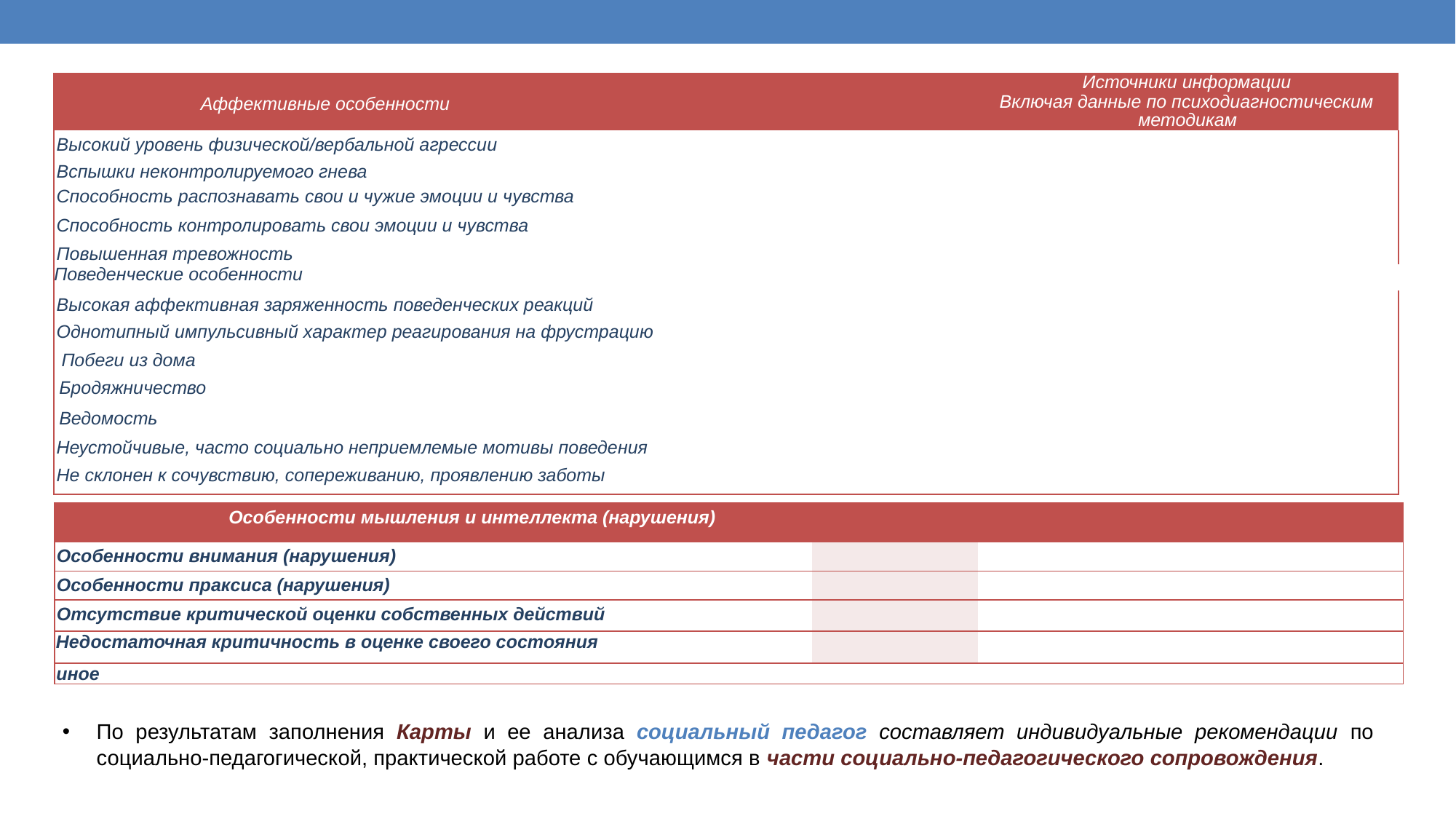

| Аффективные особенности |  | Источники информации Включая данные по психодиагностическим методикам |
| --- | --- | --- |
| Высокий уровень физической/вербальной агрессии |  |  |
| Вспышки неконтролируемого гнева |  |  |
| Способность распознавать свои и чужие эмоции и чувства |  |  |
| Способность контролировать свои эмоции и чувства |  |  |
| Повышенная тревожность |  |  |
| Поведенческие особенности |  |  |
| Высокая аффективная заряженность поведенческих реакций |  |  |
| Однотипный импульсивный характер реагирования на фрустрацию |  |  |
| Побеги из дома |  |  |
| Бродяжничество |  |  |
| Ведомость |  |  |
| Неустойчивые, часто социально неприемлемые мотивы поведения |  |  |
| Не склонен к сочувствию, сопереживанию, проявлению заботы |  |  |
| Особенности мышления и интеллекта (нарушения) |  |  |
| --- | --- | --- |
| Особенности внимания (нарушения) |  |  |
| Особенности праксиса (нарушения) |  |  |
| Отсутствие критической оценки собственных действий |  |  |
| Недостаточная критичность в оценке своего состояния |  |  |
| иное |  |  |

По результатам заполнения Карты и ее анализа социальный педагог составляет индивидуальные рекомендации по социально-педагогической, практической работе с обучающимся в части социально-педагогического сопровождения.